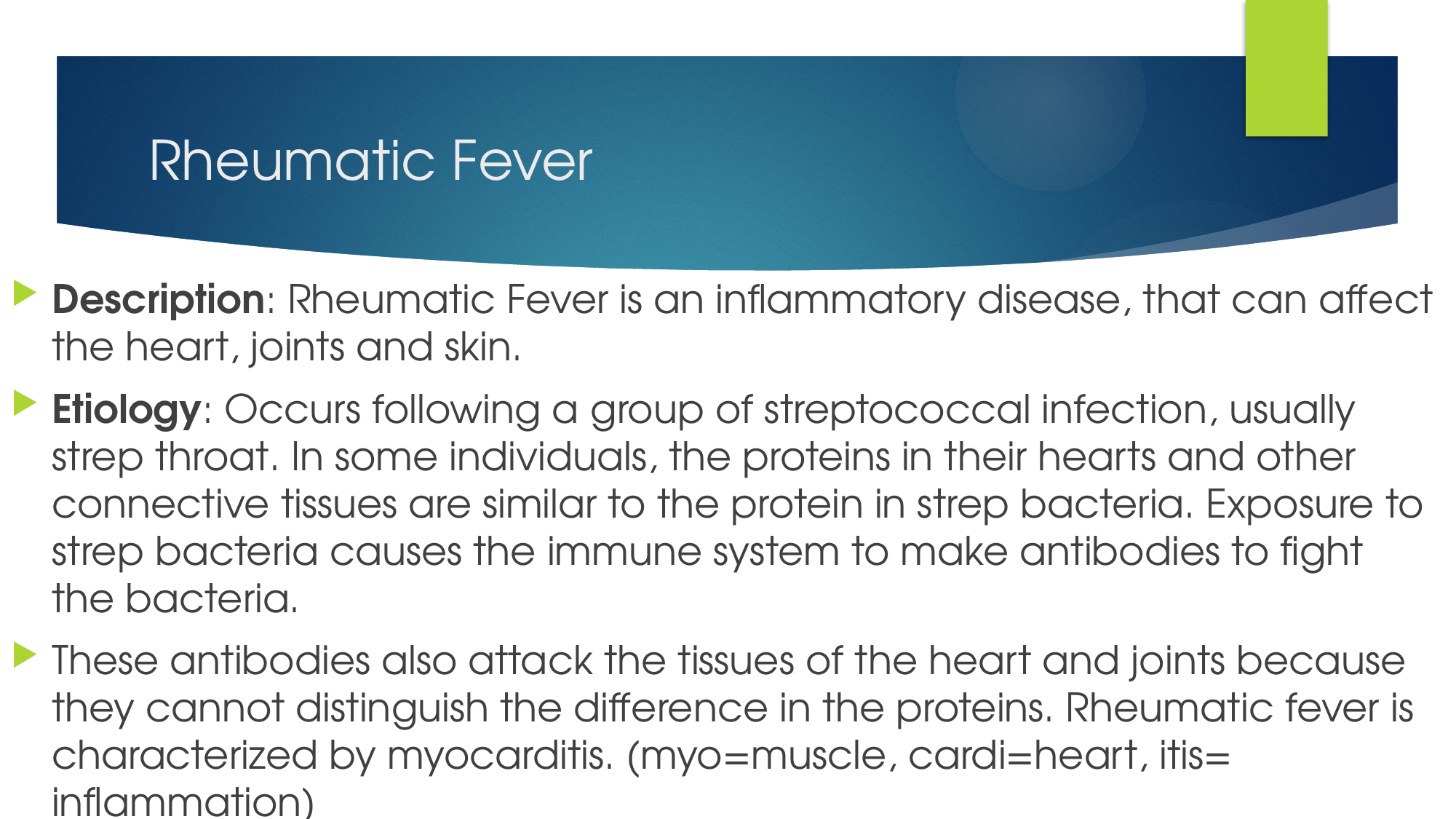

# Rheumatic Fever
Description: Rheumatic Fever is an inflammatory disease, that can affect the heart, joints and skin.
Etiology: Occurs following a group of streptococcal infection, usually strep throat. In some individuals, the proteins in their hearts and other connective tissues are similar to the protein in strep bacteria. Exposure to strep bacteria causes the immune system to make antibodies to fight the bacteria.
These antibodies also attack the tissues of the heart and joints because they cannot distinguish the difference in the proteins. Rheumatic fever is characterized by myocarditis. (myo=muscle, cardi=heart, itis= inflammation)